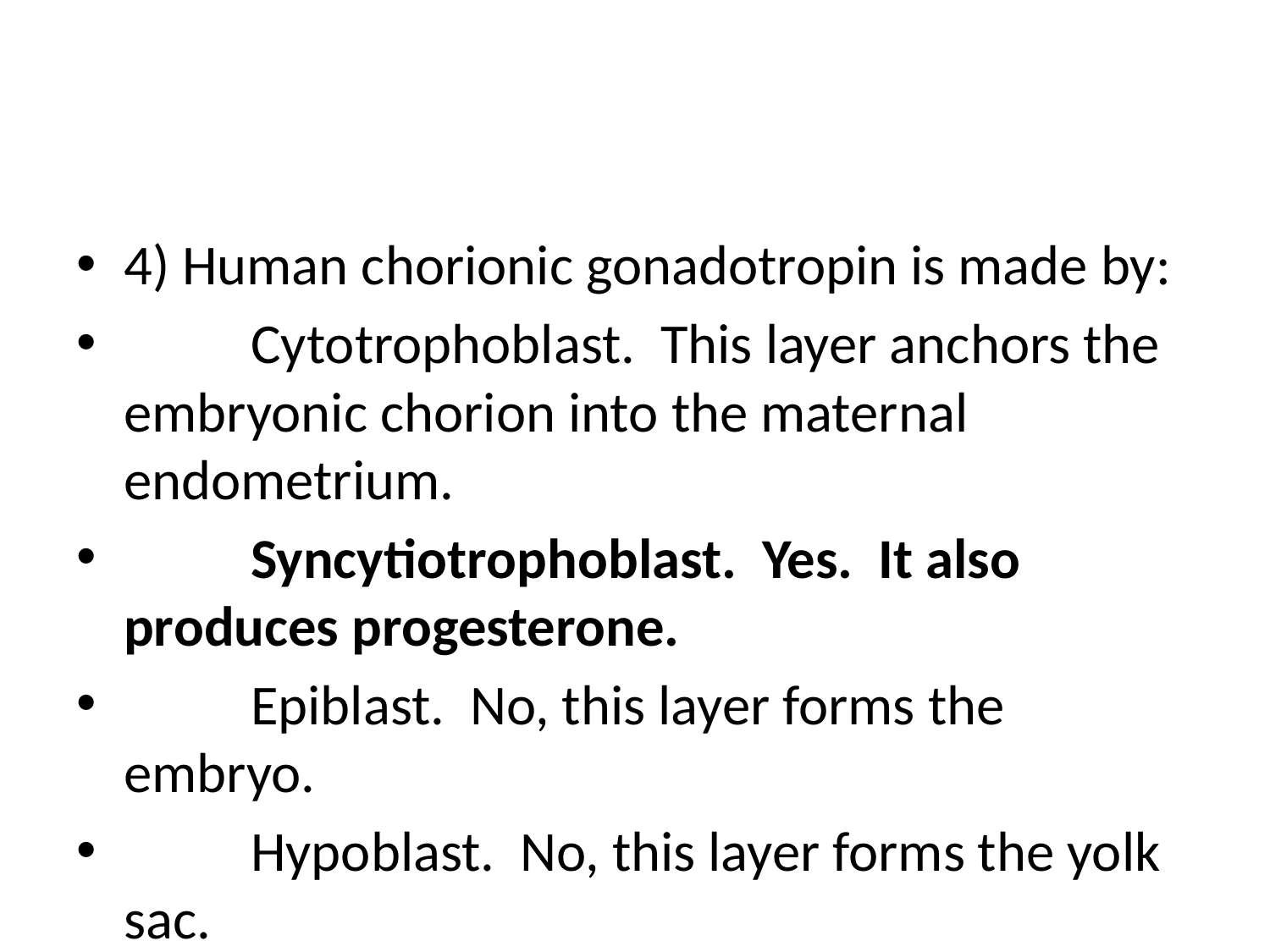

#
4) Human chorionic gonadotropin is made by:
	Cytotrophoblast.  This layer anchors the embryonic chorion into the maternal endometrium.
	Syncytiotrophoblast.  Yes.  It also produces progesterone.
	Epiblast.  No, this layer forms the embryo.
	Hypoblast.  No, this layer forms the yolk sac.